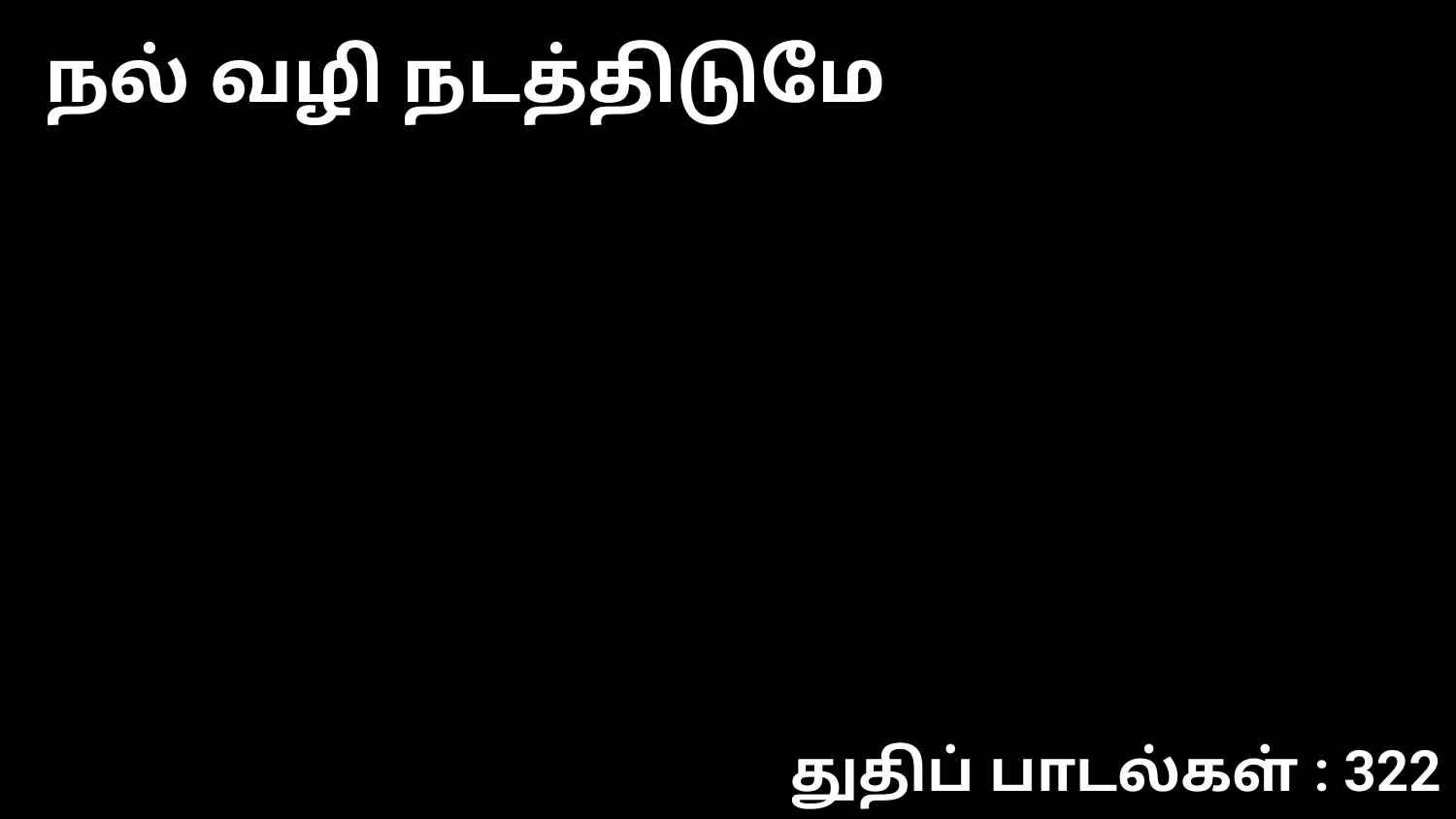

நல் வழி நடத்திடுமே
துதிப் பாடல்கள் : 322